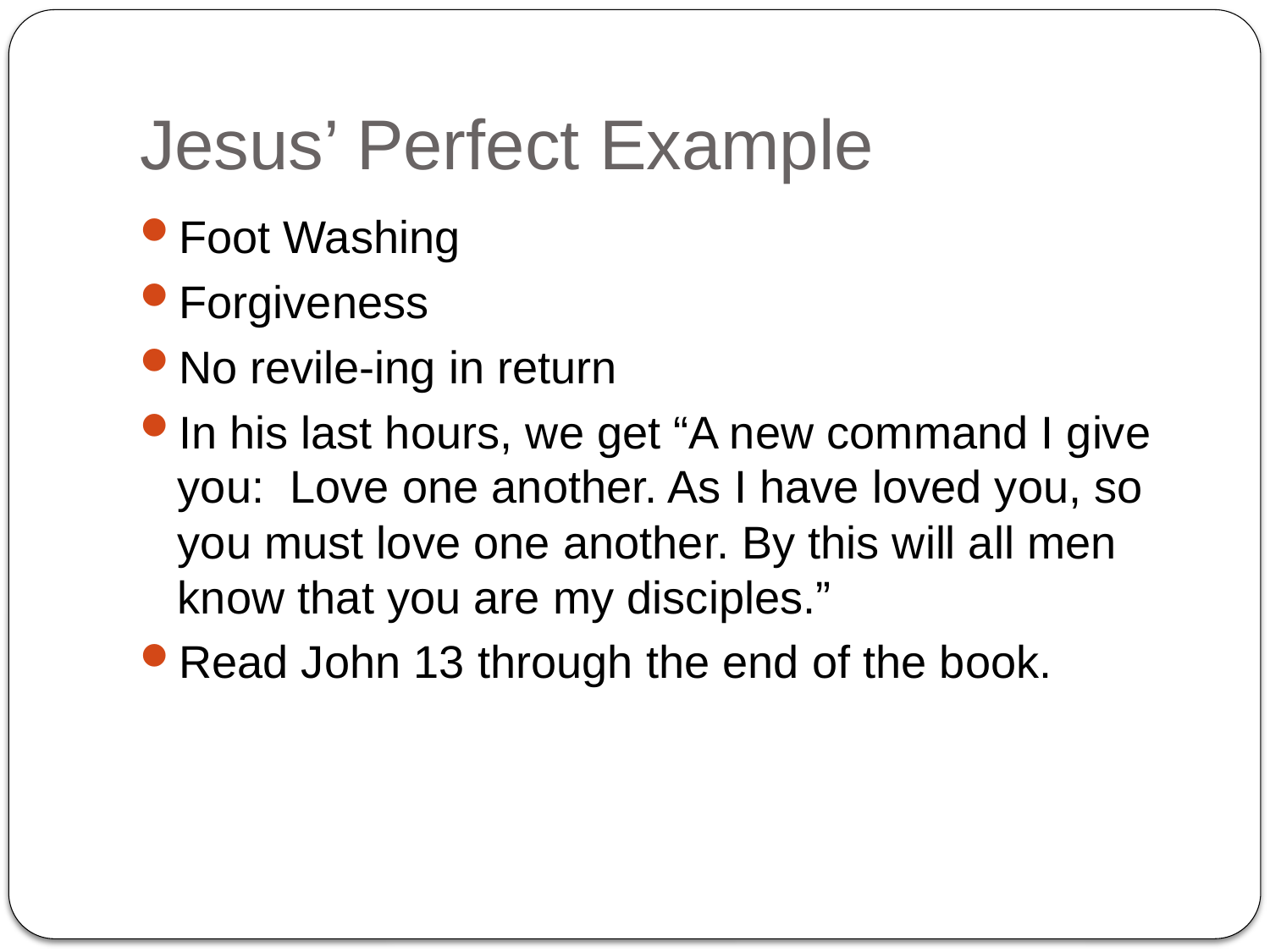

# Jesus’ Perfect Example
Foot Washing
Forgiveness
No revile-ing in return
In his last hours, we get “A new command I give you:  Love one another. As I have loved you, so you must love one another. By this will all men know that you are my disciples.”
Read John 13 through the end of the book.